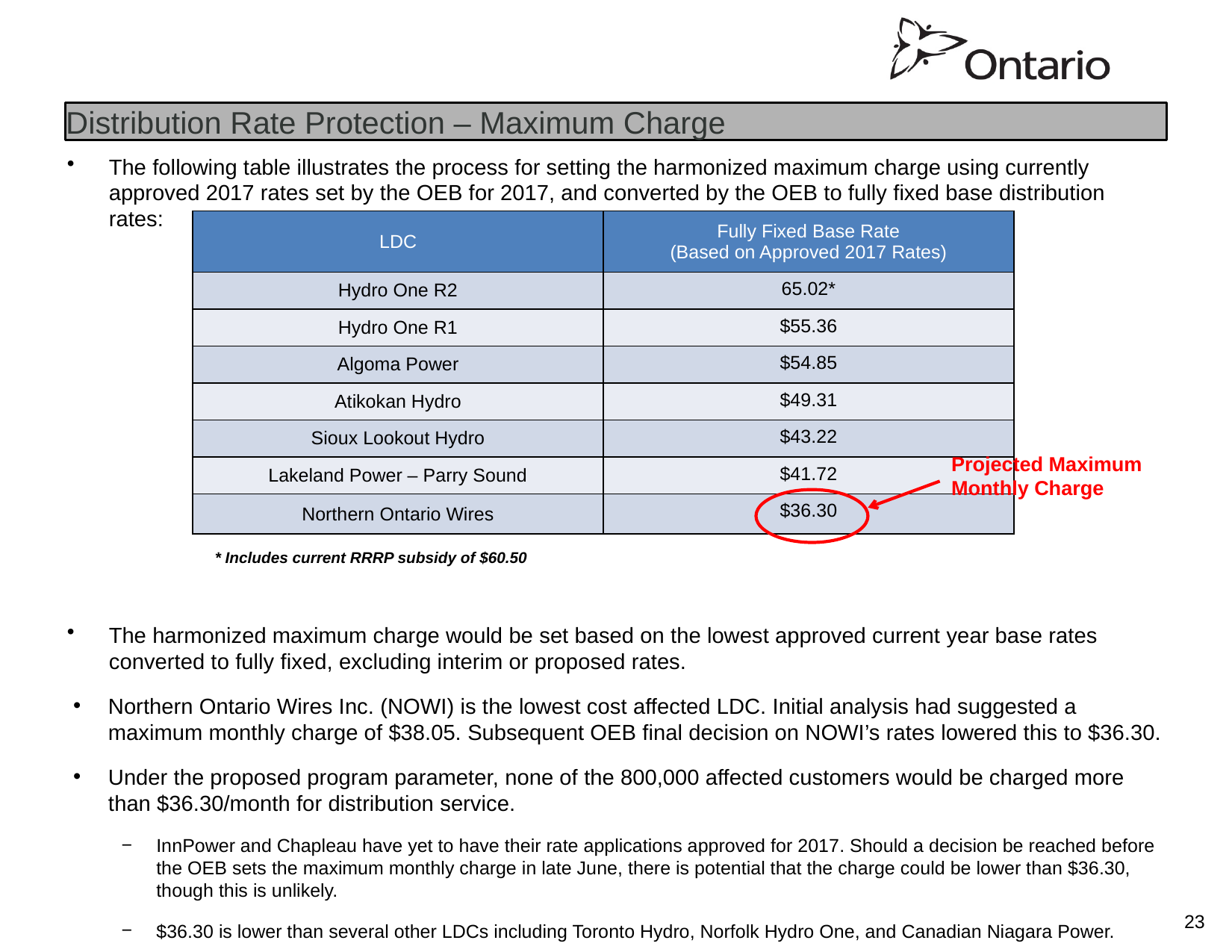

Distribution Rate Protection – Maximum Charge
The following table illustrates the process for setting the harmonized maximum charge using currently approved 2017 rates set by the OEB for 2017, and converted by the OEB to fully fixed base distribution rates:

The harmonized maximum charge would be set based on the lowest approved current year base rates converted to fully fixed, excluding interim or proposed rates.
Northern Ontario Wires Inc. (NOWI) is the lowest cost affected LDC. Initial analysis had suggested a maximum monthly charge of $38.05. Subsequent OEB final decision on NOWI’s rates lowered this to $36.30.
Under the proposed program parameter, none of the 800,000 affected customers would be charged more than $36.30/month for distribution service.
InnPower and Chapleau have yet to have their rate applications approved for 2017. Should a decision be reached before the OEB sets the maximum monthly charge in late June, there is potential that the charge could be lower than $36.30, though this is unlikely.
$36.30 is lower than several other LDCs including Toronto Hydro, Norfolk Hydro One, and Canadian Niagara Power.
| LDC | Fully Fixed Base Rate (Based on Approved 2017 Rates) |
| --- | --- |
| Hydro One R2 | 65.02\* |
| Hydro One R1 | $55.36 |
| Algoma Power | $54.85 |
| Atikokan Hydro | $49.31 |
| Sioux Lookout Hydro | $43.22 |
| Lakeland Power – Parry Sound | $41.72 |
| Northern Ontario Wires | $36.30 |
Projected Maximum Monthly Charge

* Includes current RRRP subsidy of $60.50
23